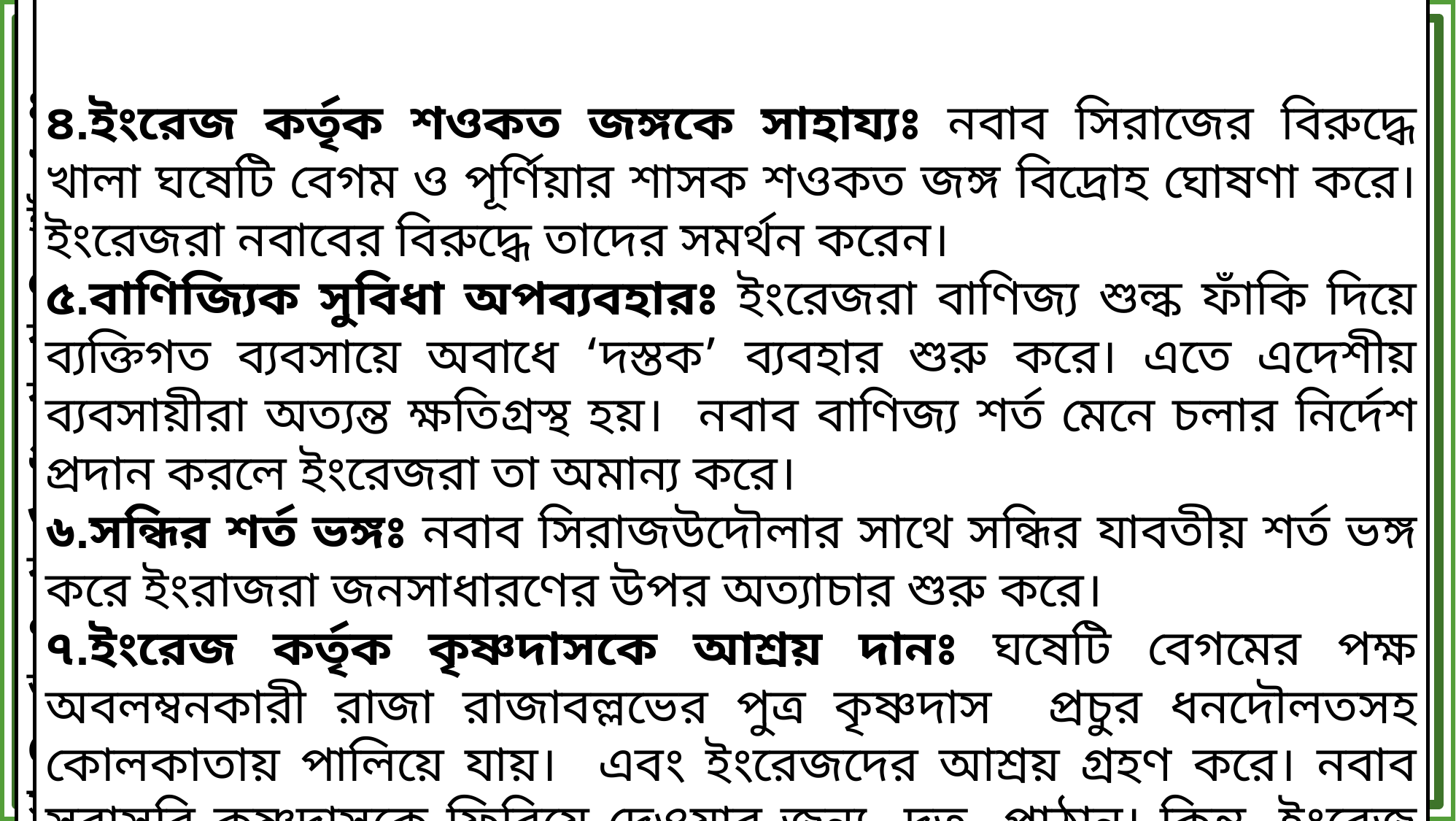

৪.ইংরেজ কর্তৃক শওকত জঙ্গকে সাহায্যঃ নবাব সিরাজের বিরুদ্ধে খালা ঘষেটি বেগম ও পূর্ণিয়ার শাসক শওকত জঙ্গ বিদ্রোহ ঘোষণা করে। ইংরেজরা নবাবের বিরুদ্ধে তাদের সমর্থন করেন।
৫.বাণিজ্যিক সুবিধা অপব্যবহারঃ ইংরেজরা বাণিজ্য শুল্ক ফাঁকি দিয়ে ব্যক্তিগত ব্যবসায়ে অবাধে ‘দস্তক’ ব্যবহার শুরু করে। এতে এদেশীয় ব্যবসায়ীরা অত্যন্ত ক্ষতিগ্রস্থ হয়।  নবাব বাণিজ্য শর্ত মেনে চলার নির্দেশ প্রদান করলে ইংরেজরা তা অমান্য করে।
৬.সন্ধির শর্ত ভঙ্গঃ নবাব সিরাজউদৌলার সাথে সন্ধির যাবতীয় শর্ত ভঙ্গ করে ইংরাজরা জনসাধারণের উপর অত্যাচার শুরু করে।
৭.ইংরেজ কর্তৃক কৃষ্ণদাসকে আশ্রয় দানঃ ঘষেটি বেগমের পক্ষ অবলম্বনকারী রাজা রাজাবল্লভের পুত্র কৃষ্ণদাস  প্রচুর ধনদৌলতসহ কোলকাতায় পালিয়ে যায়।  এবং ইংরেজদের আশ্রয় গ্রহণ করে। নবাব সরাসরি কৃষ্ণদাসকে ফিরিয়ে দেওয়ার জন্য  দূত  পাঠান। কিন্তু, ইংরেজ গভর্নর নবাবের দূতকে অপমান করে বের করে দেন।

১। সিরাজের বিরুদ্ধে ষড়যন্ত্রঃ
সিরাজউদ্দৌলার সিংহাসন আরোহণকে আলীবর্দী খানের অপর দুই কন্যা সহজে মেনে নিতে না পেরে ষড়যন্ত্রের জাল বুনতে শুরু করেন। এতে ইন্ধন যোগান ঘষেটি বেগমের দেওয়ান রাজা রাজবল্লভ। সিরাজউদ্দৌলা কৌশলে তাঁর খালা ঘষেটি বেগমকে প্রাসাদে নজরবন্দি করেন। সিরাজউদ্দৌলার বিরুদ্ধে পারিবারিক ষড়যন্ত্র ব্যর্থ হলেও প্রাসাদ ষড়যন্ত্র নতুনভাবে শুরু হলো।
২. ইস্ট ইন্ডিয়া কোম্পানীর অবাধ্যতাঃ  সিরাজের সিংহাসনে আরোহনের পর প্রচলিত নিয়ম অনুযায়ী  ইংরেজরা উপঢৌকন প্রদান করেনি। এবং  সৌজন্য সাক্ষাৎ পর্যন্ত করেনি। এতে নবাবের প্রতি ইংরেজের অবাধ্যতাই প্রকাশ পায়।
৩. নবাবের আদেশ অমান্যঃ নবাব আলীবর্দী খানের সময়ে ইংরেজগণ বাণিজ্য করার অনুমতি পেলেও দুর্গ নির্মাণ করার অনুমতি পায়নি। কিন্তু সিরাজের রাজত্বকালে ইংরেজরা কোলকাতায় এবং ফরাসিরা চন্দনগরে দুর্গ নির্মাণ শুরু করে। সিরাজ তাদের দুর্গ নির্মাণ বন্ধ করতে আদেশ দেন। ফরাসিরা এ আদেশ মান্য করলেও ইংরেজরা তা অমান্য করে।

৪.ইংরেজ কর্তৃক শওকত জঙ্গকে সাহায্যঃ নবাব সিরাজের বিরুদ্ধে খালা ঘষেটি বেগম ও পূর্ণিয়ার শাসক শওকত জঙ্গ বিদ্রোহ ঘোষণা করে। ইংরেজরা নবাবের বিরুদ্ধে তাদের সমর্থন করেন।
৫.বাণিজ্যিক সুবিধা অপব্যবহারঃ ইংরেজরা বাণিজ্য শুল্ক ফাঁকি দিয়ে ব্যক্তিগত ব্যবসায়ে অবাধে ‘দস্তক’ ব্যবহার শুরু করে। এতে এদেশীয় ব্যবসায়ীরা অত্যন্ত ক্ষতিগ্রস্থ হয়।  নবাব বাণিজ্য শর্ত মেনে চলার নির্দেশ প্রদান করলে ইংরেজরা তা অমান্য করে।
৬.সন্ধির শর্ত ভঙ্গঃ নবাব সিরাজউদৌলার সাথে সন্ধির যাবতীয় শর্ত ভঙ্গ করে ইংরাজরা জনসাধারণের উপর অত্যাচার শুরু করে।
৭.ইংরেজ কর্তৃক কৃষ্ণদাসকে আশ্রয় দানঃ ঘষেটি বেগমের পক্ষ অবলম্বনকারী রাজা রাজাবল্লভের পুত্র কৃষ্ণদাস  প্রচুর ধনদৌলতসহ কোলকাতায় পালিয়ে যায়।  এবং ইংরেজদের আশ্রয় গ্রহণ করে। নবাব সরাসরি কৃষ্ণদাসকে ফিরিয়ে দেওয়ার জন্য  দূত  পাঠান। কিন্তু, ইংরেজ গভর্নর নবাবের দূতকে অপমান করে বের করে দেন।

 পলাশী যুদ্ধের কারণ